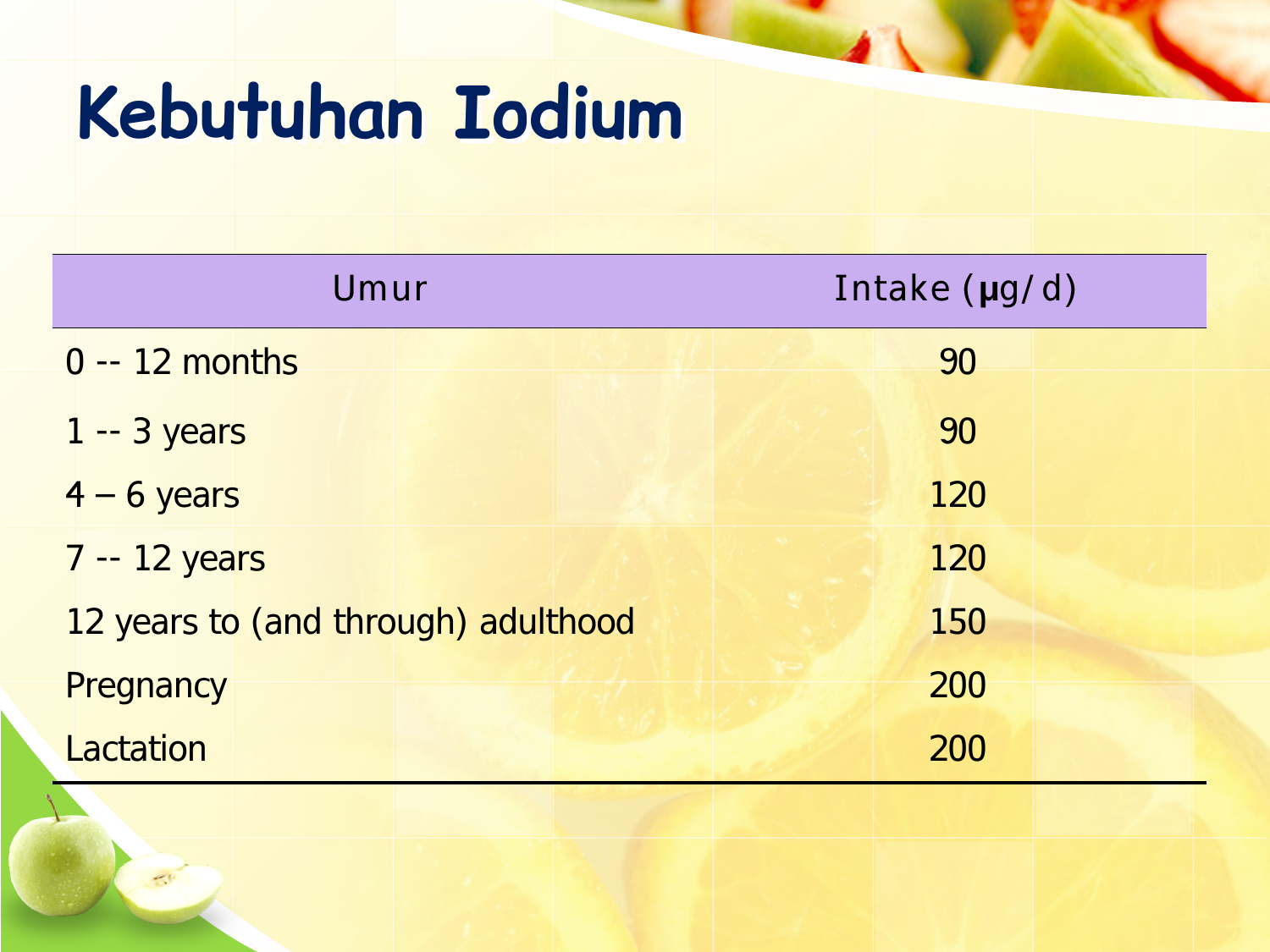

# Kebutuhan Iodium
| Umur | Intake (μg/d) |
| --- | --- |
| 0 -- 12 months | 90 |
| 1 -- 3 years | 90 |
| 4 – 6 years | 120 |
| 7 -- 12 years | 120 |
| 12 years to (and through) adulthood | 150 |
| Pregnancy | 200 |
| Lactation | 200 |